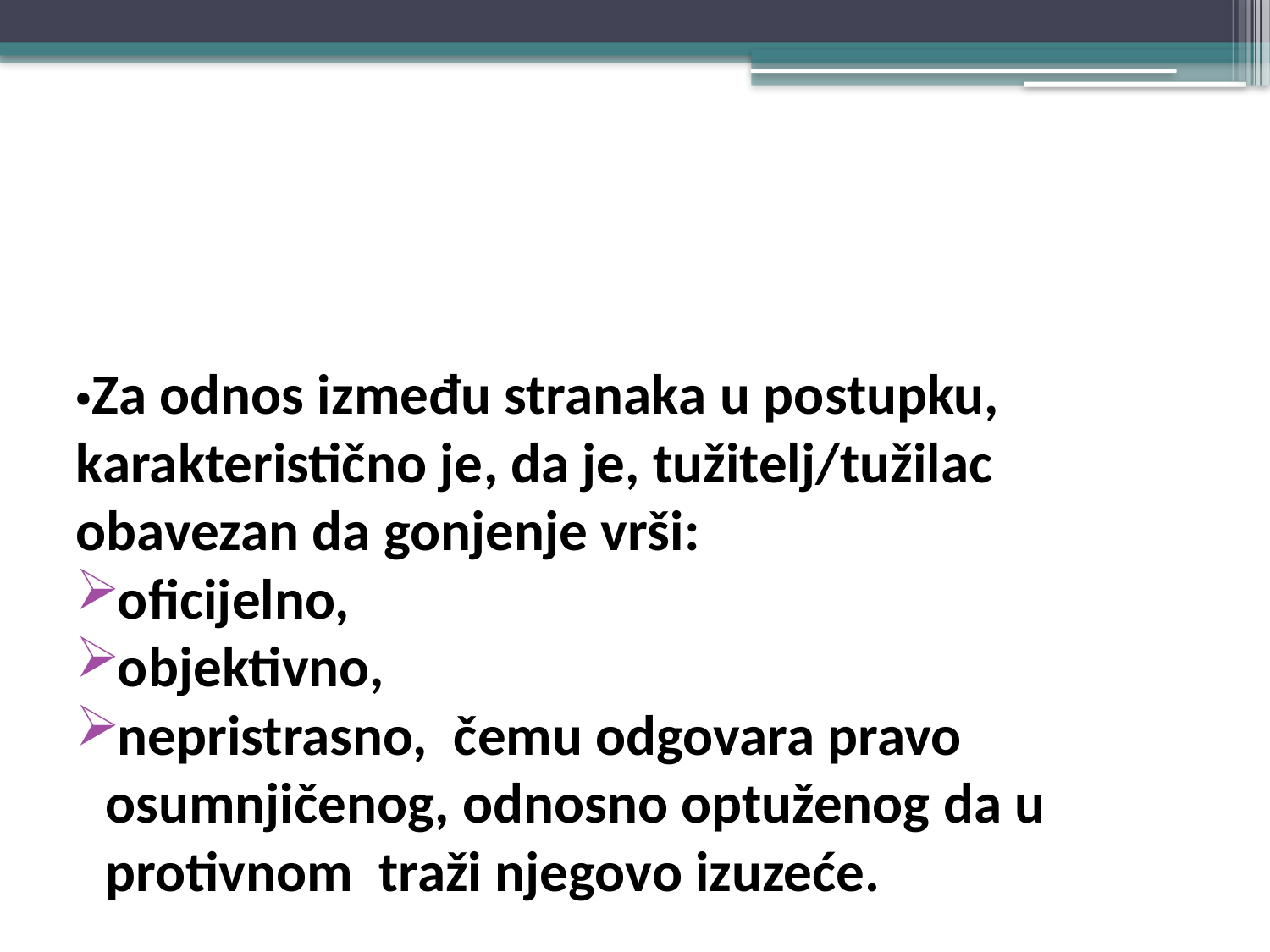

#

•Za odnos između stranaka u postupku, karakteristično je, da je, tužitelj/tužilac obavezan da gonjenje vrši:
oficijelno,
objektivno,
nepristrasno,  čemu odgovara pravo osumnjičenog, odnosno optuženog da u protivnom  traži njegovo izuzeće.